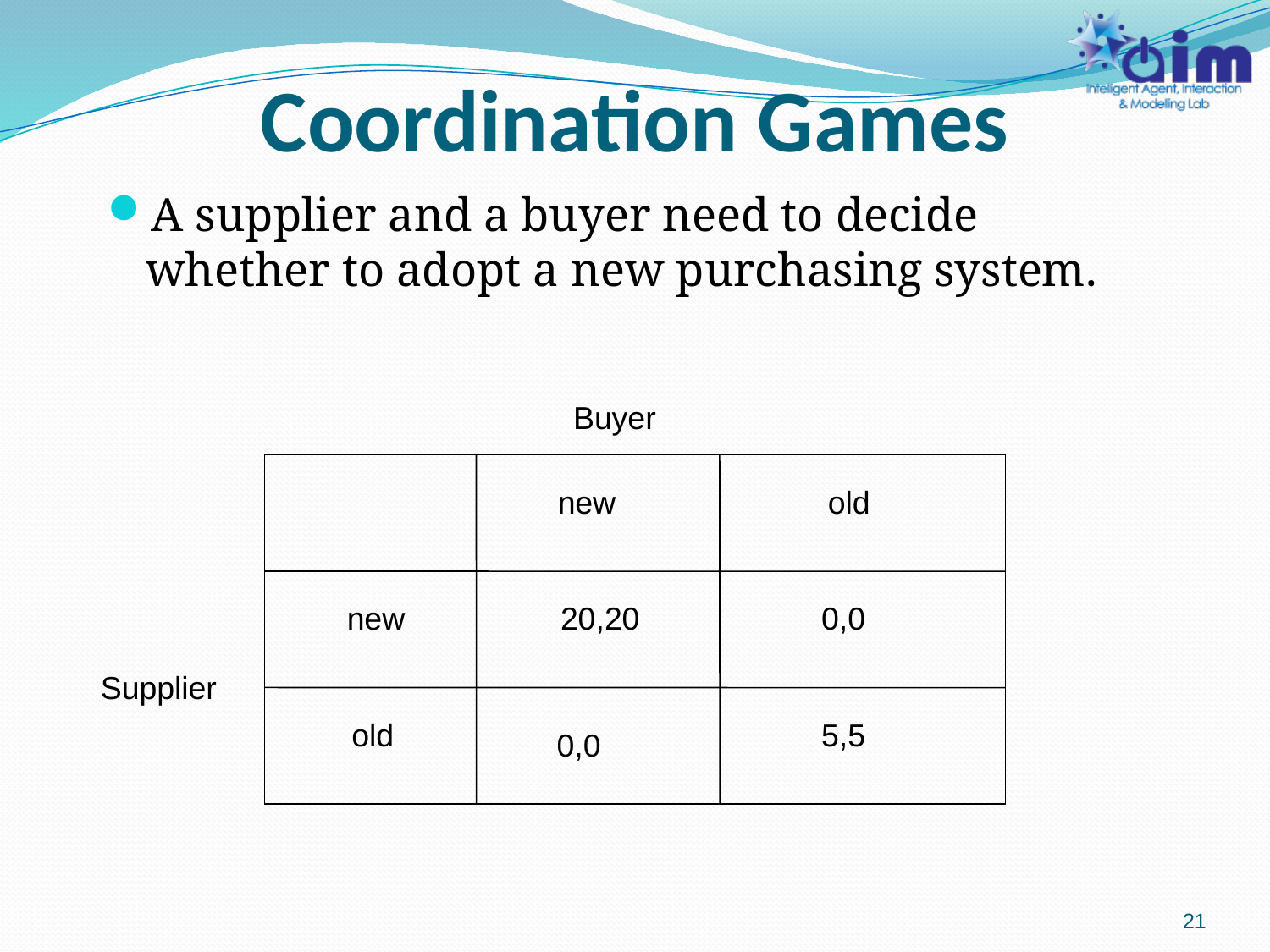

# Coordination Games
A supplier and a buyer need to decide whether to adopt a new purchasing system.
Buyer

new
old

new
20,20
0,0
Supplier

old
5,5
0,0
21